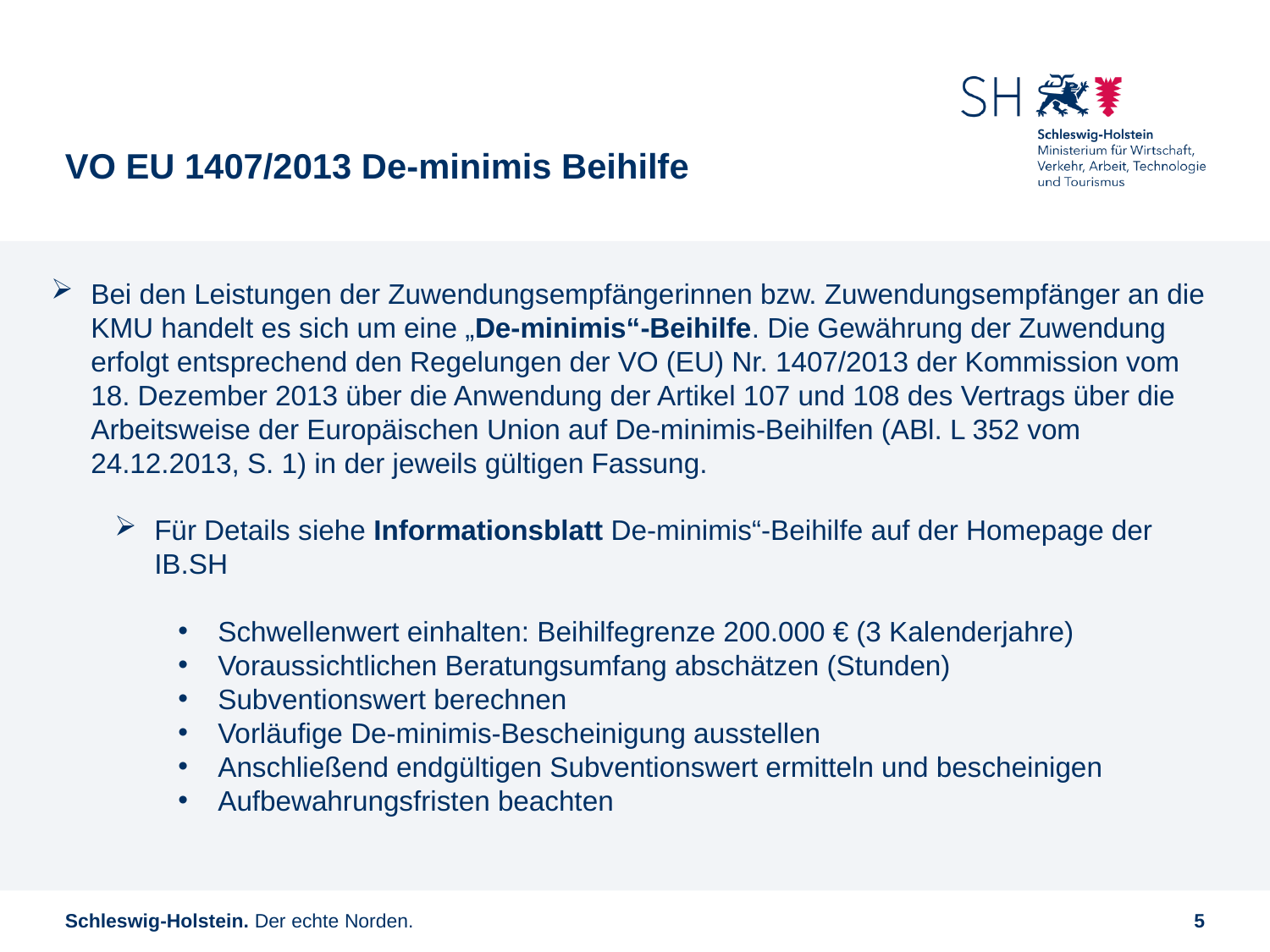

# VO EU 1407/2013 De-minimis Beihilfe

Bei den Leistungen der Zuwendungsempfängerinnen bzw. Zuwendungsempfänger an die KMU handelt es sich um eine „De-minimis“-Beihilfe. Die Gewährung der Zuwendung erfolgt entsprechend den Regelungen der VO (EU) Nr. 1407/2013 der Kommission vom 18. Dezember 2013 über die Anwendung der Artikel 107 und 108 des Vertrags über die Arbeitsweise der Europäischen Union auf De-minimis-Beihilfen (ABl. L 352 vom 24.12.2013, S. 1) in der jeweils gültigen Fassung.

Für Details siehe Informationsblatt De-minimis“-Beihilfe auf der Homepage der IB.SH
Schwellenwert einhalten: Beihilfegrenze 200.000 € (3 Kalenderjahre)
Voraussichtlichen Beratungsumfang abschätzen (Stunden)
Subventionswert berechnen
Vorläufige De-minimis-Bescheinigung ausstellen
Anschließend endgültigen Subventionswert ermitteln und bescheinigen
Aufbewahrungsfristen beachten